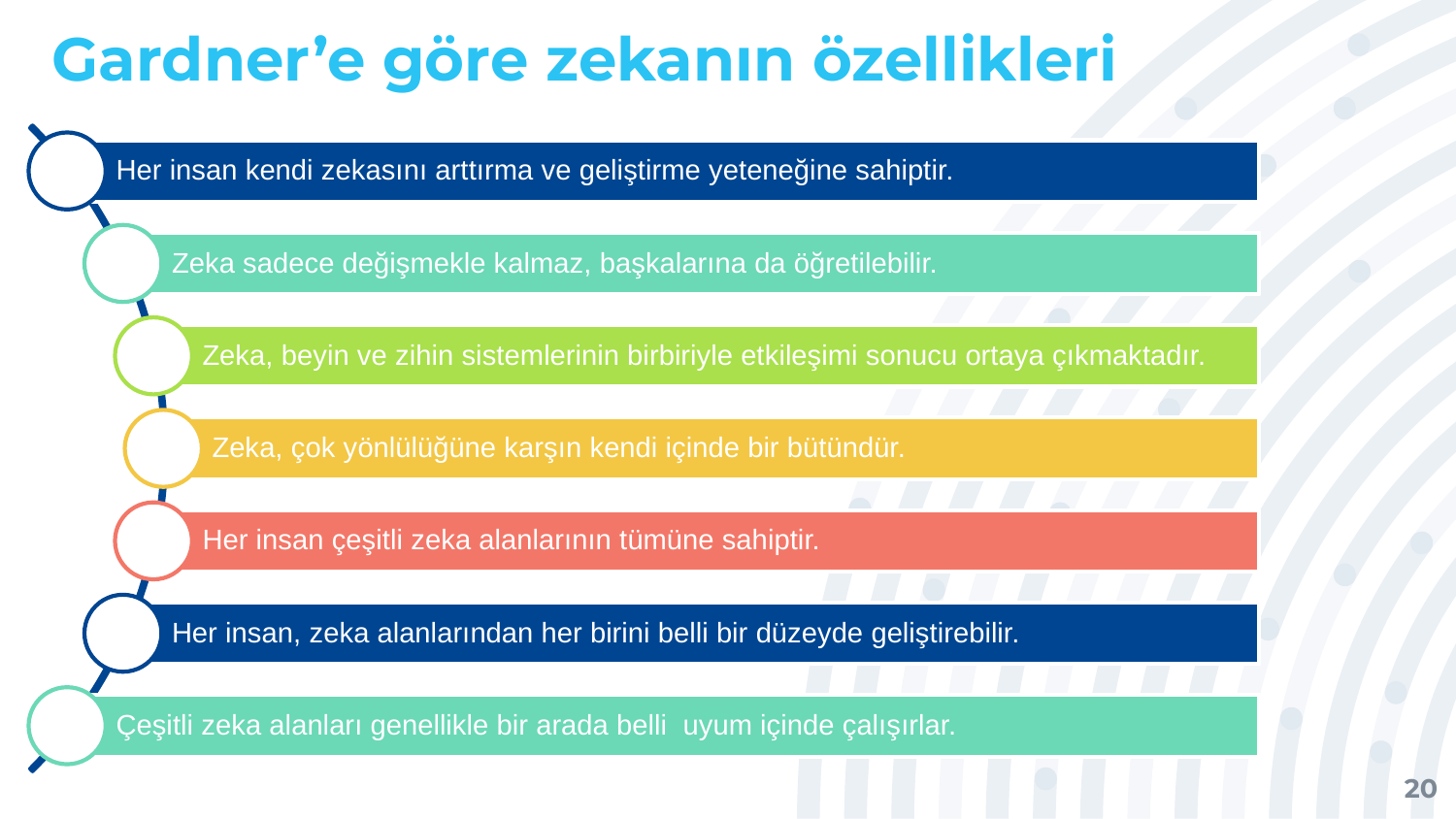

# Gardner’e göre zekanın özellikleri
Her insan kendi zekasını arttırma ve geliştirme yeteneğine sahiptir.
Zeka sadece değişmekle kalmaz, başkalarına da öğretilebilir.
Zeka, beyin ve zihin sistemlerinin birbiriyle etkileşimi sonucu ortaya çıkmaktadır.
Zeka, çok yönlülüğüne karşın kendi içinde bir bütündür.
Her insan çeşitli zeka alanlarının tümüne sahiptir.
Her insan, zeka alanlarından her birini belli bir düzeyde geliştirebilir.
Çeşitli zeka alanları genellikle bir arada belli  uyum içinde çalışırlar.
20